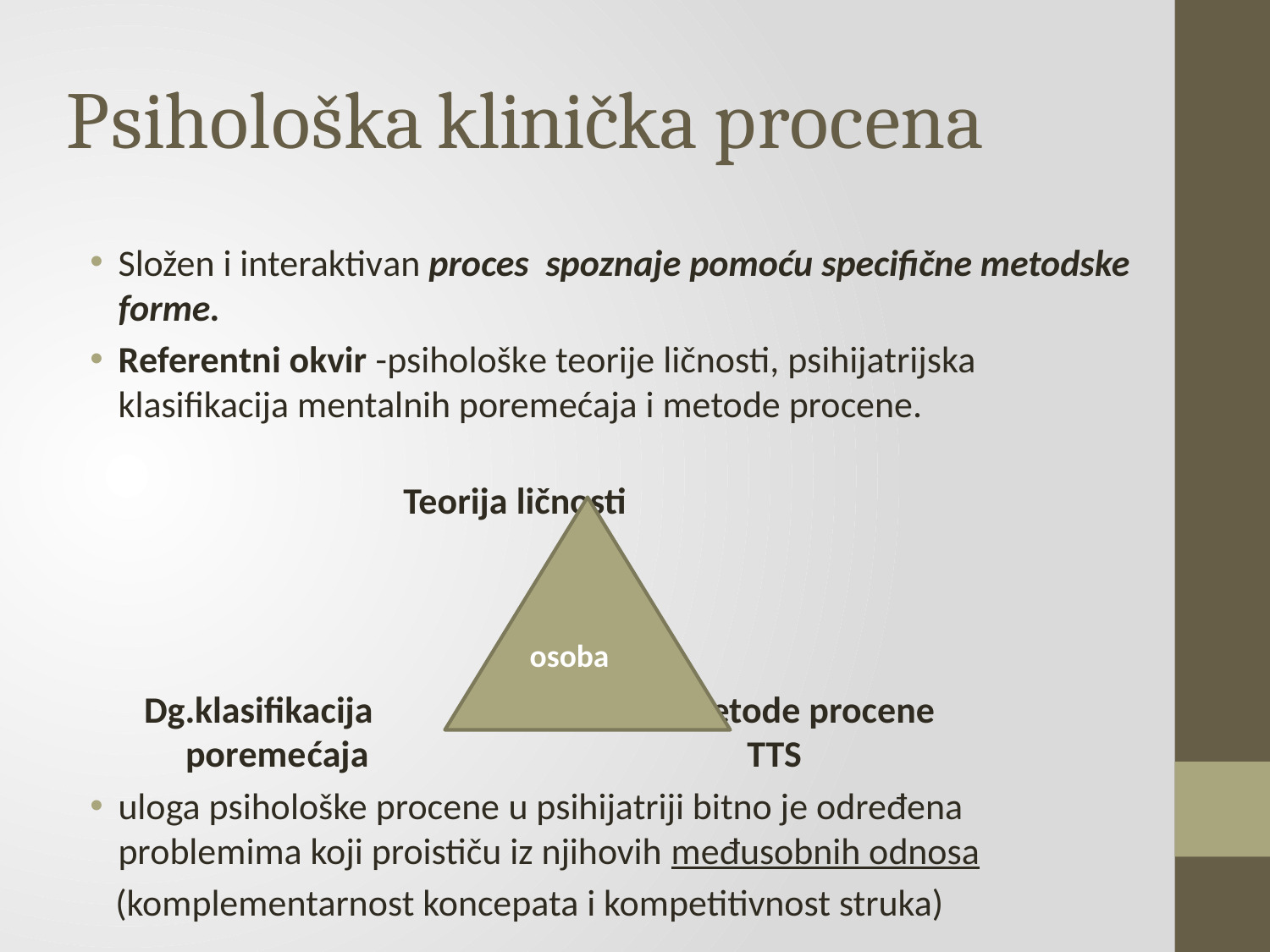

# Psihološka klinička procena
Složen i interaktivan proces  spoznaje pomoću specifične metodske forme.
Referentni okvir -psihološke teorije ličnosti, psihijatrijska klasifikacija mentalnih poremećaja i metode procene.
                                     Teorija ličnosti

        Dg.klasifikacija                                    Metode procene
             poremećaja                                             TTS
uloga psihološke procene u psihijatriji bitno je određena problemima koji proističu iz njihovih međusobnih odnosa
   (komplementarnost koncepata i kompetitivnost struka)
osoba